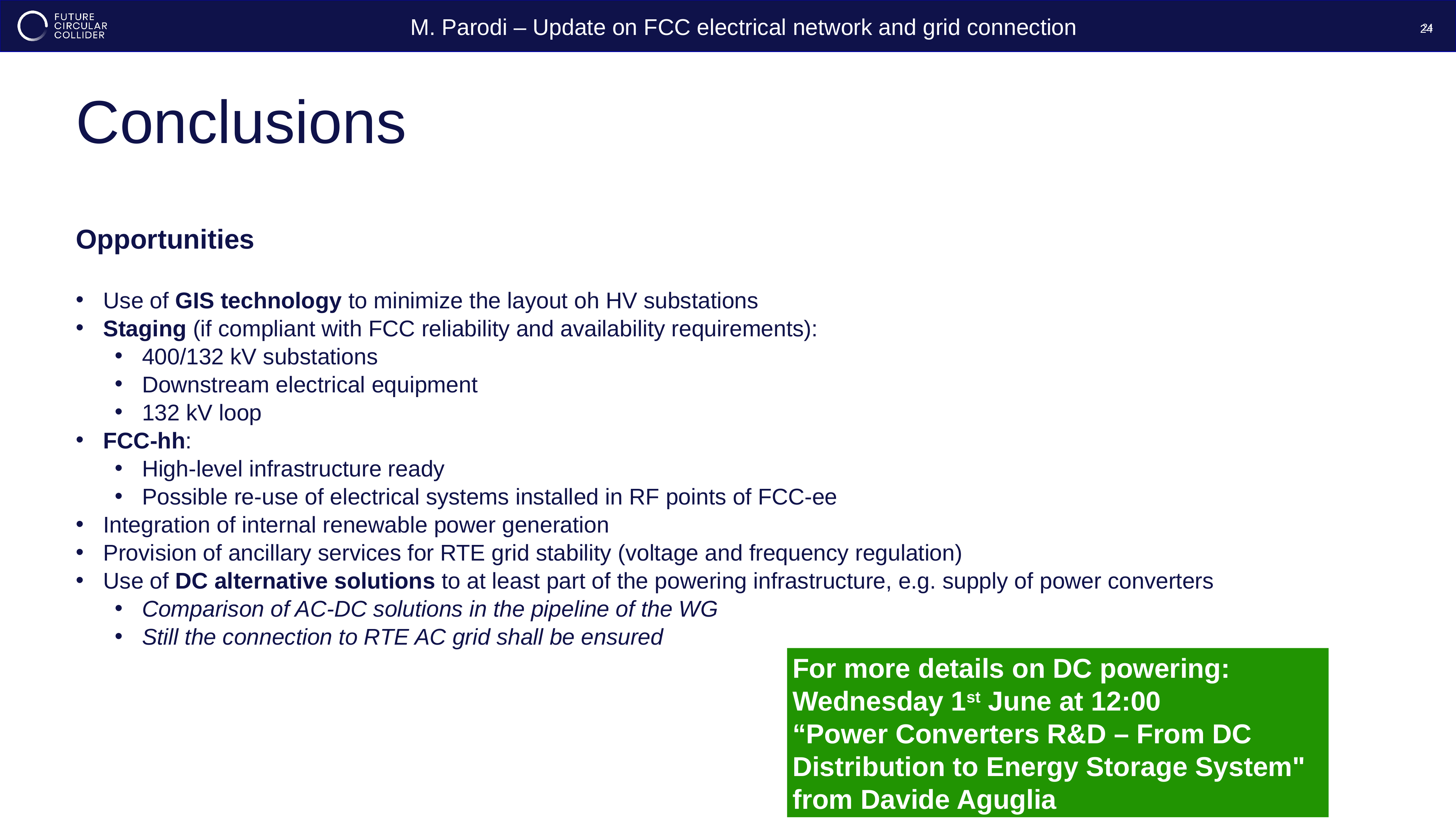

24
M. Parodi – Update on FCC electrical network and grid connection
24
# Conclusions
Opportunities
Use of GIS technology to minimize the layout oh HV substations
Staging (if compliant with FCC reliability and availability requirements):
400/132 kV substations
Downstream electrical equipment
132 kV loop
FCC-hh:
High-level infrastructure ready
Possible re-use of electrical systems installed in RF points of FCC-ee
Integration of internal renewable power generation
Provision of ancillary services for RTE grid stability (voltage and frequency regulation)
Use of DC alternative solutions to at least part of the powering infrastructure, e.g. supply of power converters
Comparison of AC-DC solutions in the pipeline of the WG
Still the connection to RTE AC grid shall be ensured

For more details on DC powering:
Wednesday 1st June at 12:00
“Power Converters R&D – From DC
Distribution to Energy Storage System"
from Davide Aguglia